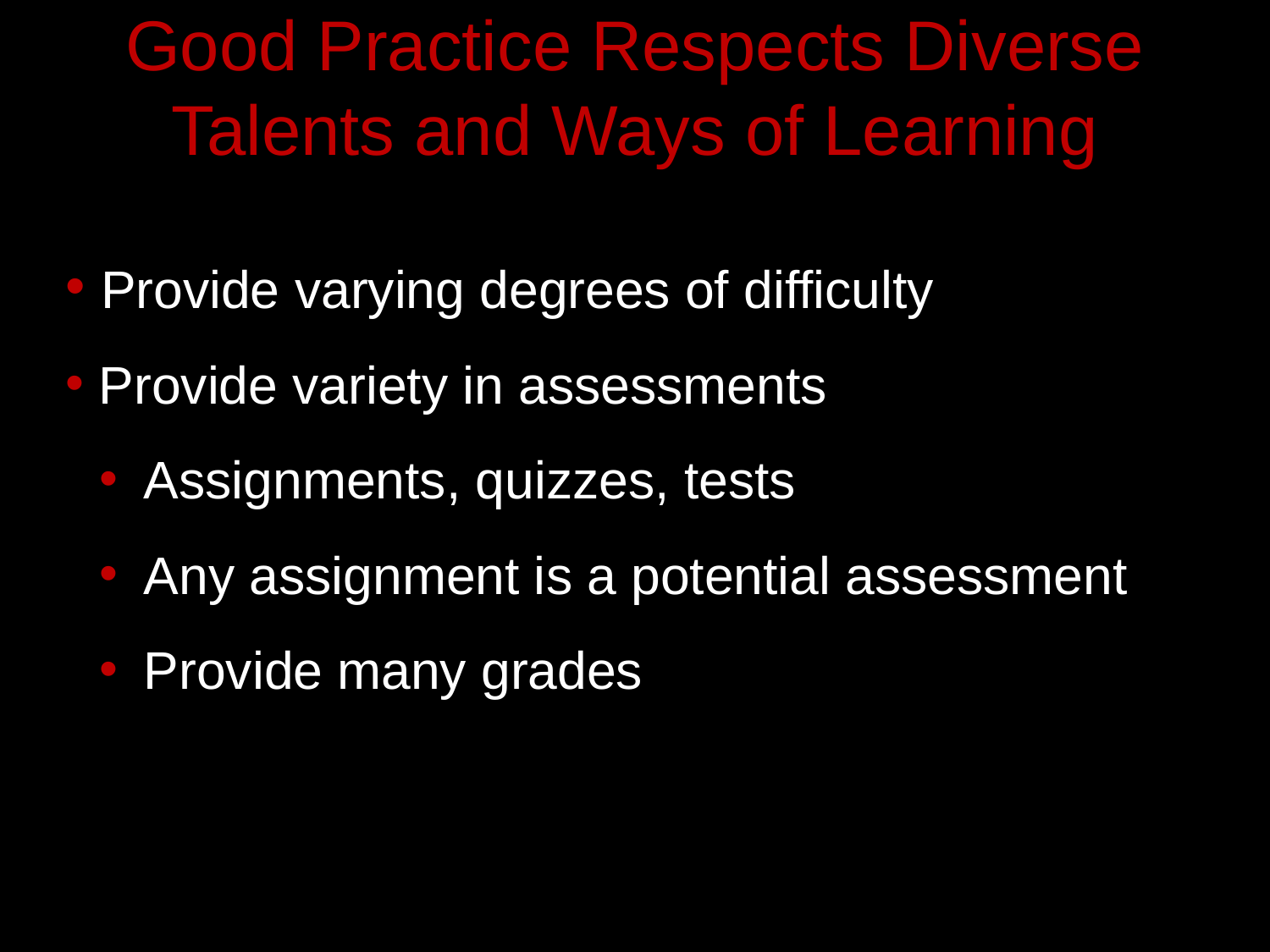

# Good Practice Respects Diverse Talents and Ways of Learning
 Provide varying degrees of difficulty
 Provide variety in assessments
 Assignments, quizzes, tests
 Any assignment is a potential assessment
 Provide many grades